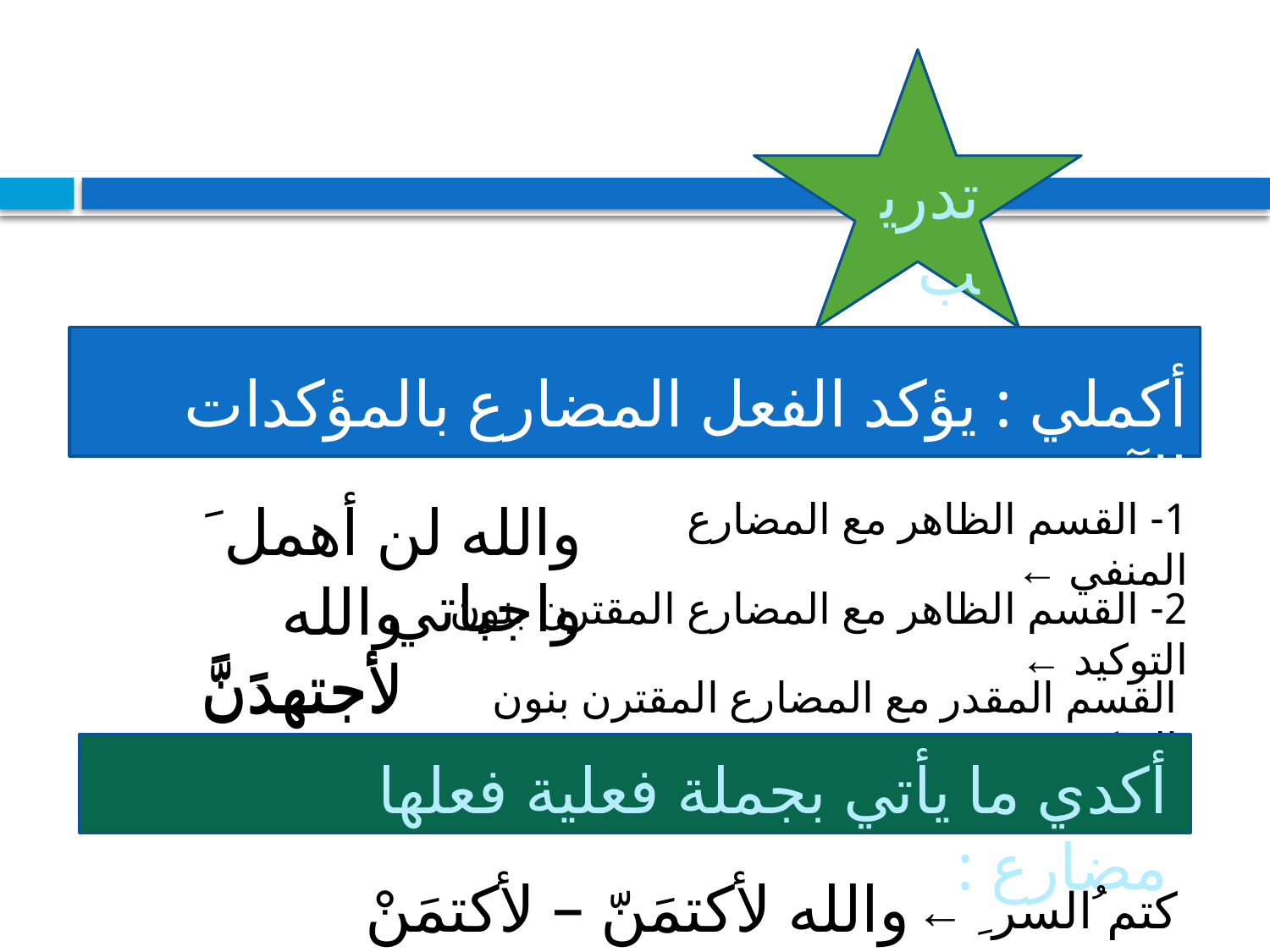

#

تدريب

أكملي : يؤكد الفعل المضارع بالمؤكدات الآتية :
والله لن أهمل َ واجباتي
1- القسم الظاهر مع المضارع المنفي ←
والله لأجتهدَنَّ
2- القسم الظاهر مع المضارع المقترن بنون التوكيد ←
لأجتهدَنَّ
القسم المقدر مع المضارع المقترن بنون التوكيد ←

أكدي ما يأتي بجملة فعلية فعلها مضارع :
والله لأكتمَنّ – لأكتمَنْ
كتم ُالسر ِ ←